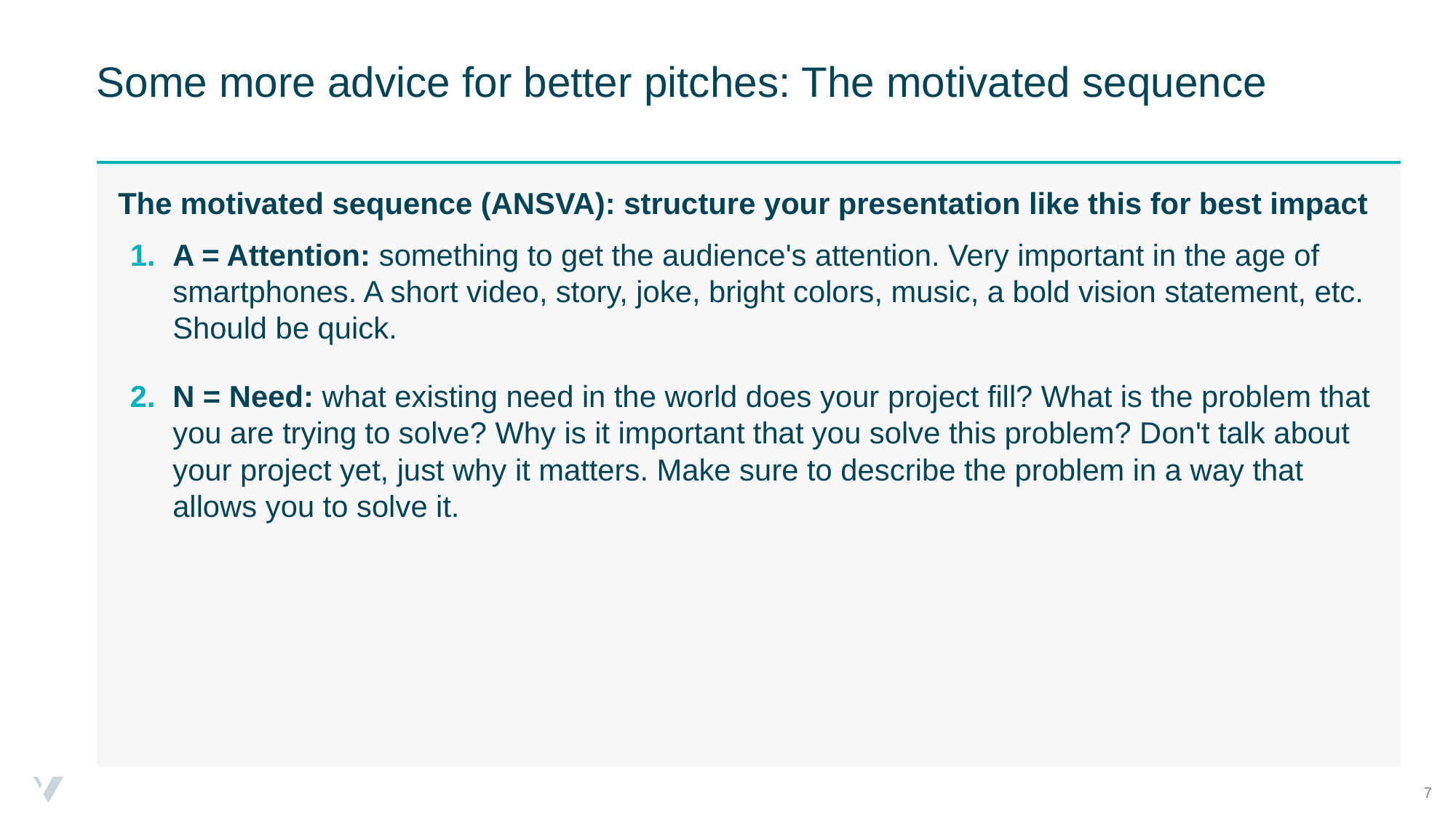

# Some more advice for better pitches: The motivated sequence
The motivated sequence (ANSVA): structure your presentation like this for best impact
A = Attention: something to get the audience's attention. Very important in the age of smartphones. A short video, story, joke, bright colors, music, a bold vision statement, etc. Should be quick.

N = Need: what existing need in the world does your project fill? What is the problem that you are trying to solve? Why is it important that you solve this problem? Don't talk about your project yet, just why it matters. Make sure to describe the problem in a way that allows you to solve it.

7